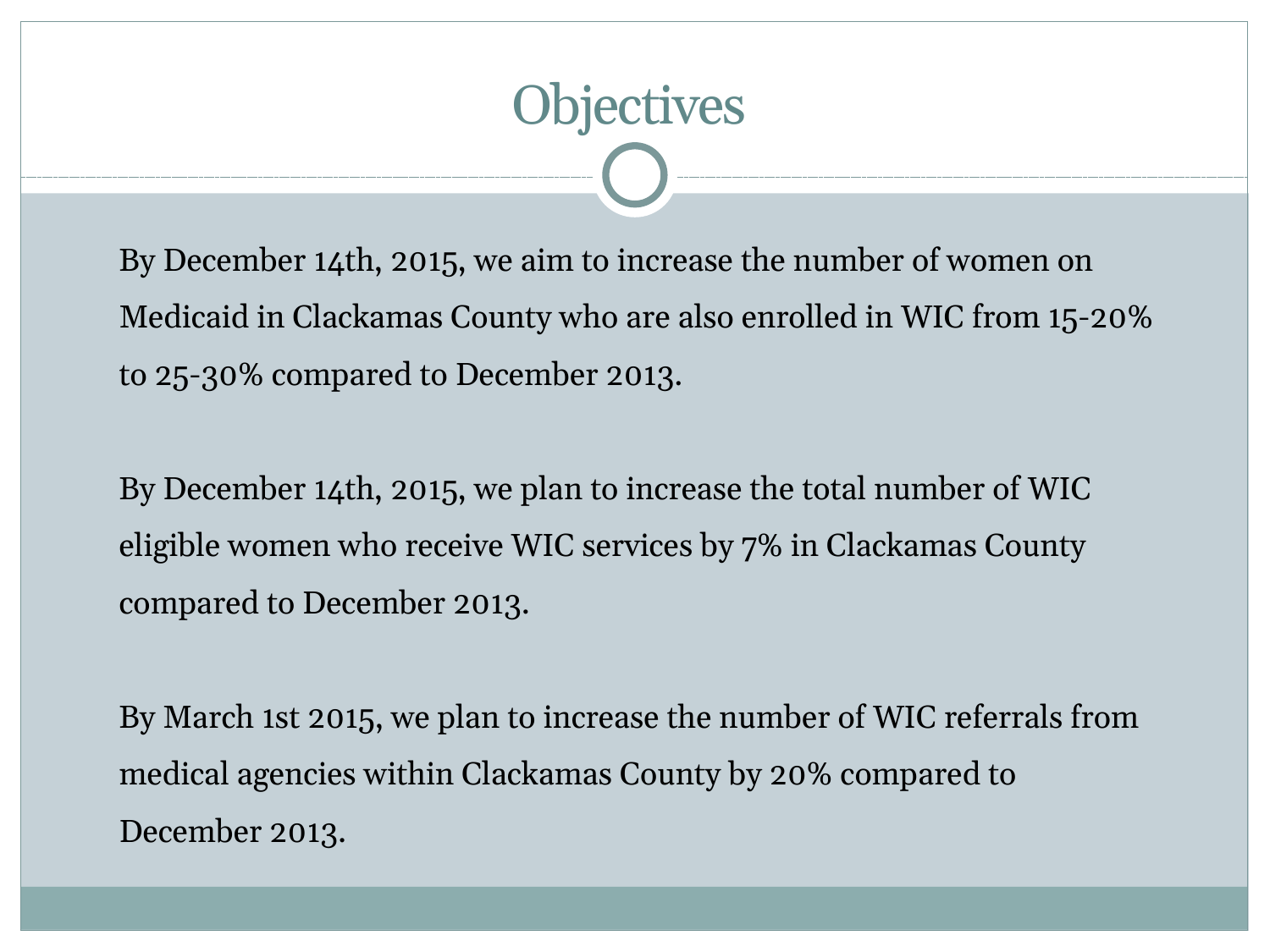

# Objectives
By December 14th, 2015, we aim to increase the number of women on Medicaid in Clackamas County who are also enrolled in WIC from 15-20% to 25-30% compared to December 2013.

By December 14th, 2015, we plan to increase the total number of WIC eligible women who receive WIC services by 7% in Clackamas County compared to December 2013.

By March 1st 2015, we plan to increase the number of WIC referrals from medical agencies within Clackamas County by 20% compared to December 2013.